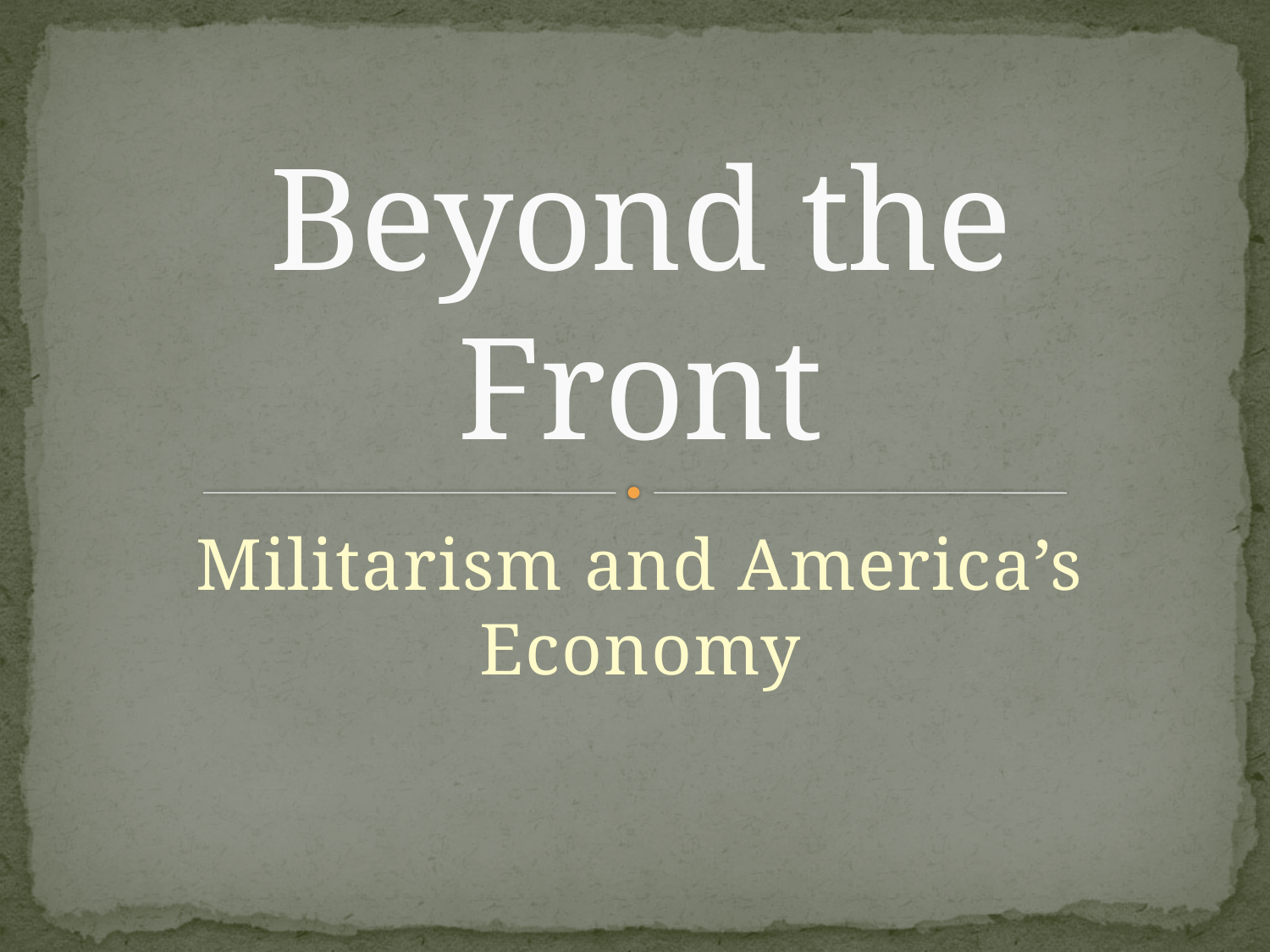

# Beyond the Front
Militarism and America’s Economy